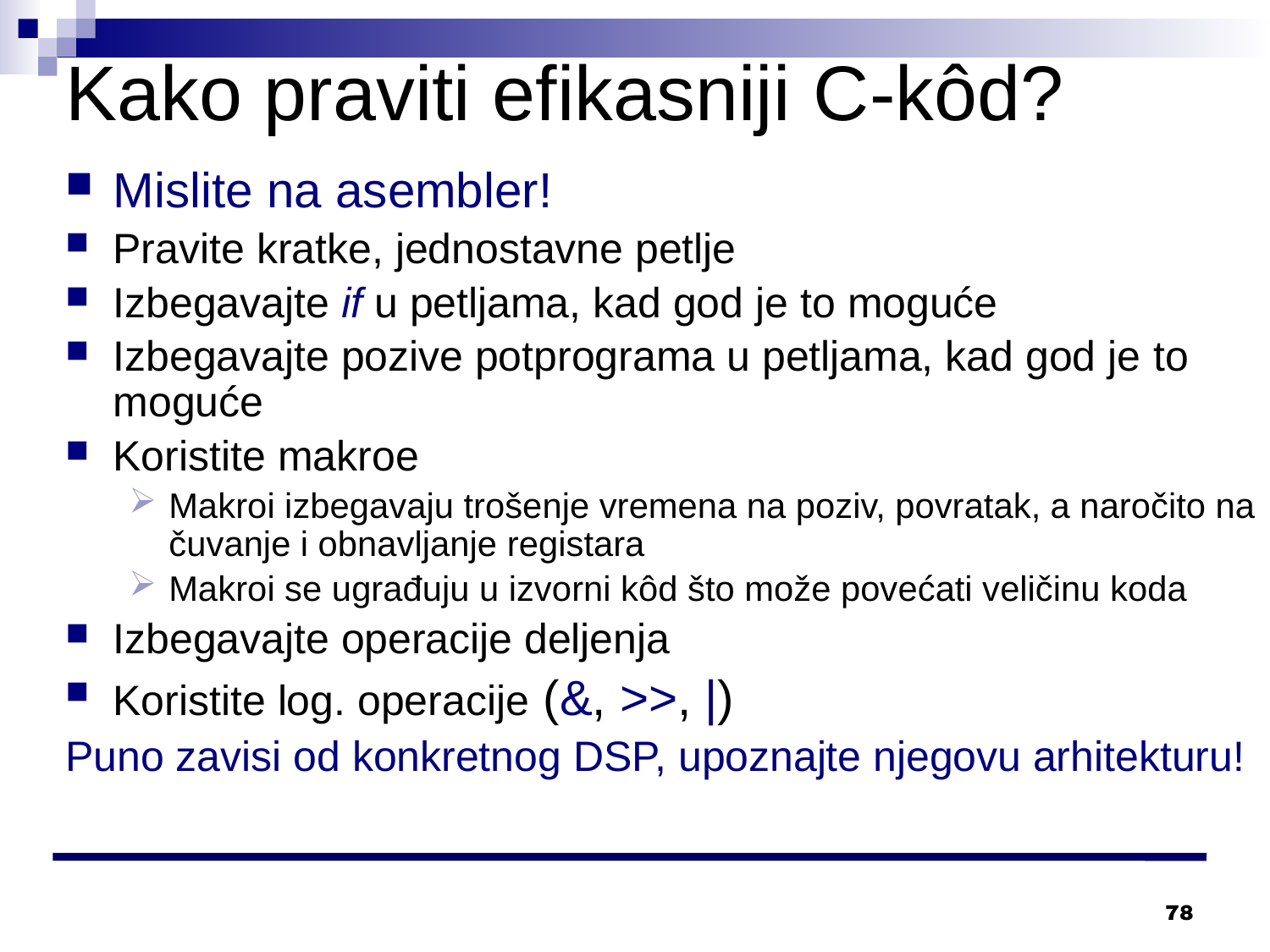

# Kako praviti efikasniji C-kôd?
Mislite na asembler!
Pravite kratke, jednostavne petlje
Izbegavajte if u petljama, kad god je to moguće
Izbegavajte pozive potprograma u petljama, kad god je to moguće
Koristite makroe
Makroi izbegavaju trošenje vremena na poziv, povratak, a naročito na čuvanje i obnavljanje registara
Makroi se ugrađuju u izvorni kôd što može povećati veličinu koda
Izbegavajte operacije deljenja
Koristite log. operacije (&, >>, |)
Puno zavisi od konkretnog DSP, upoznajte njegovu arhitekturu!
78